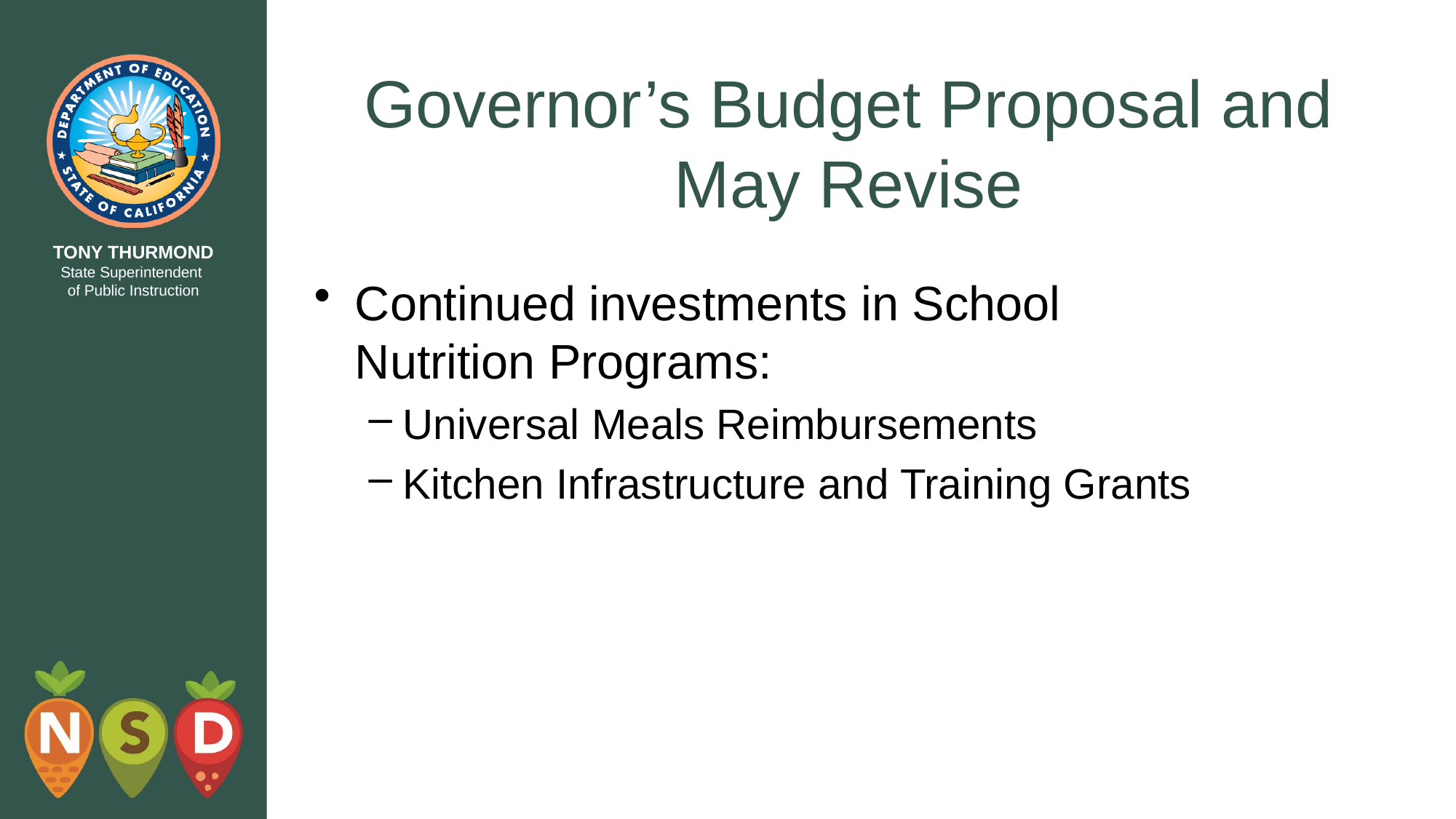

# Governor’s Budget Proposal and May Revise
Continued investments in School Nutrition Programs:
Universal Meals Reimbursements
Kitchen Infrastructure and Training Grants